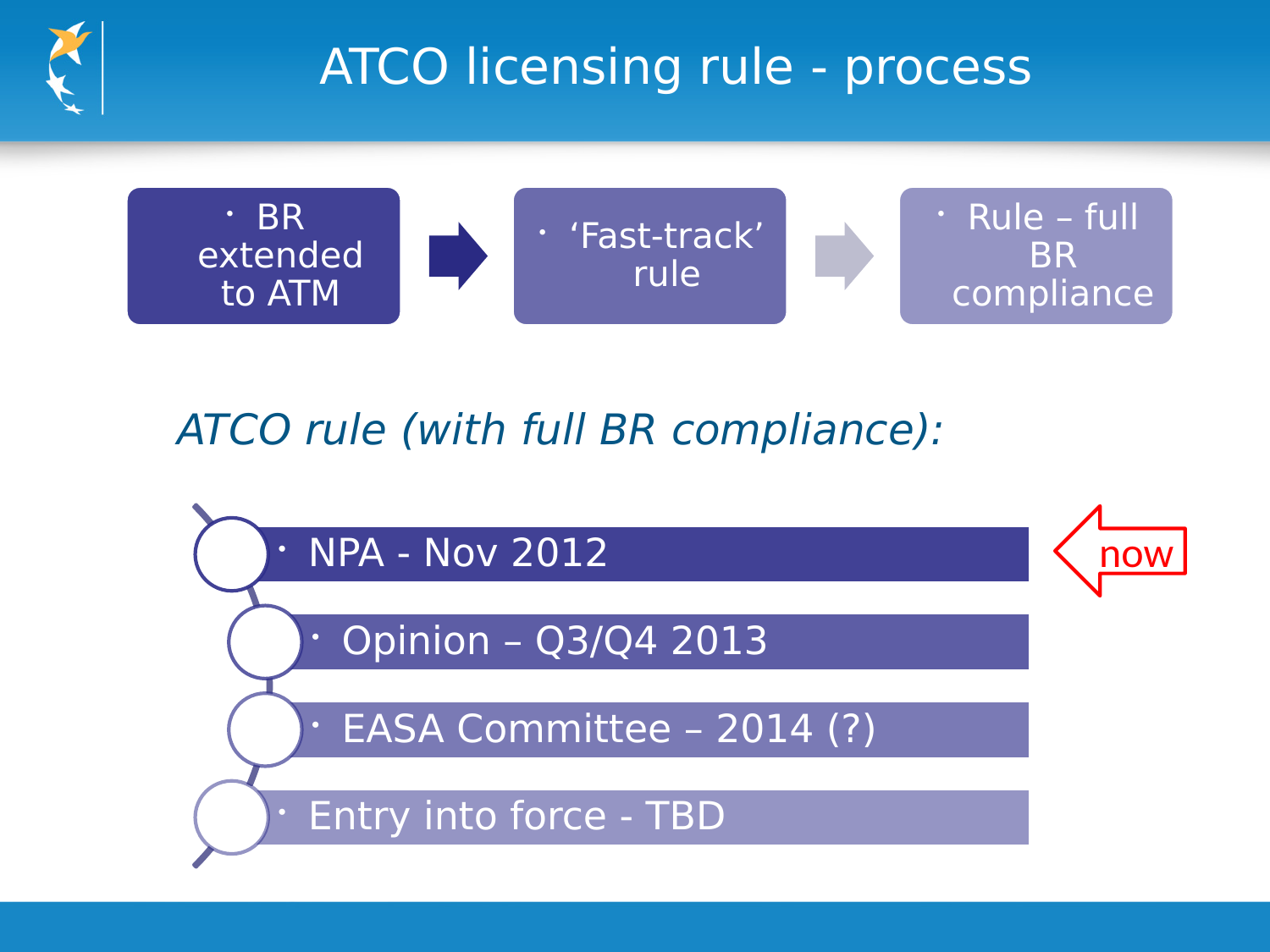

# ATCO licensing rule - process
BR extended to ATM

‘Fast-track’ rule

Rule – full BR compliance
ATCO rule (with full BR compliance):
NPA - Nov 2012
Opinion – Q3/Q4 2013
EASA Committee – 2014 (?)
Entry into force - TBD

now